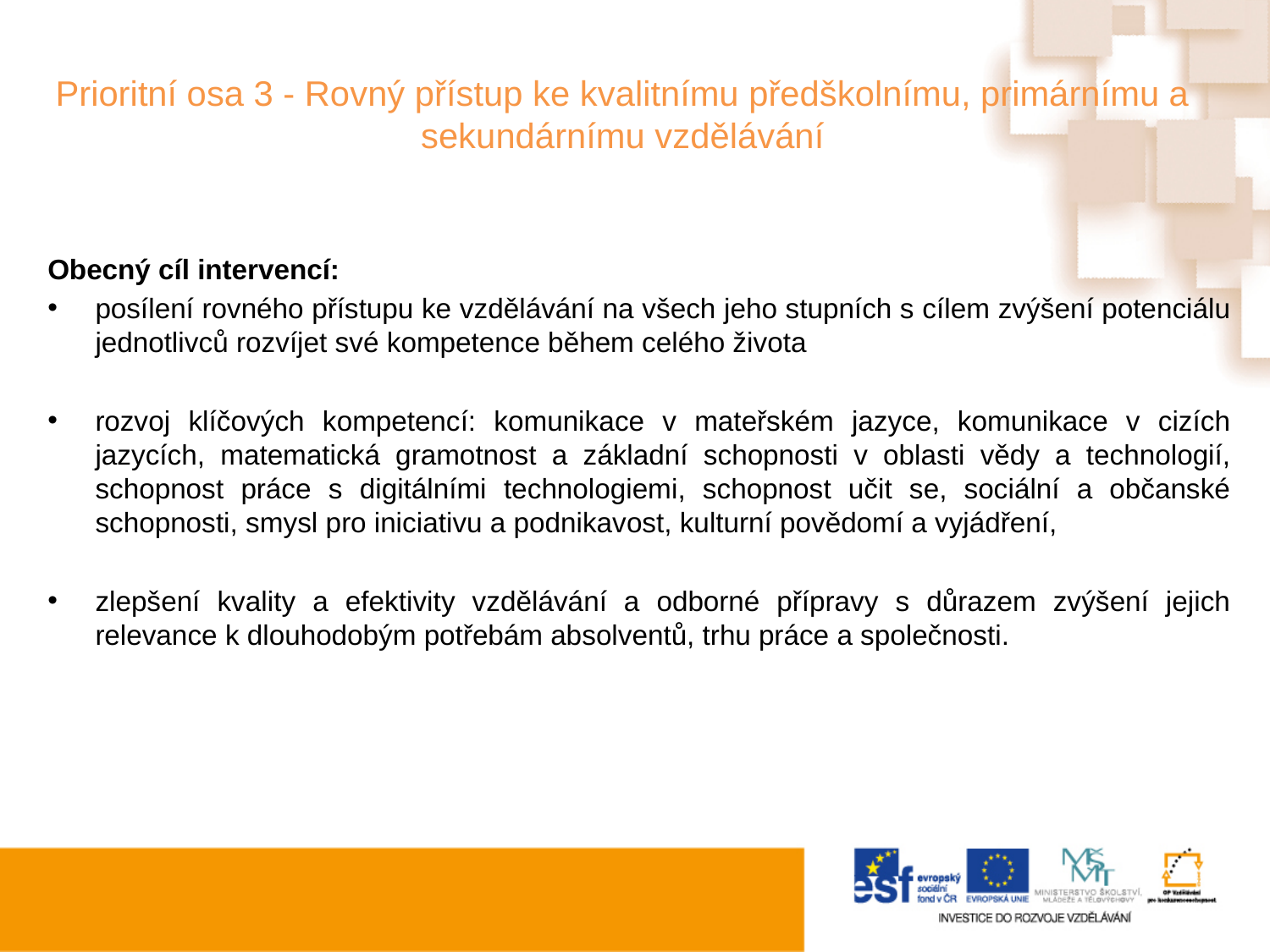

# Prioritní osa 3 - Rovný přístup ke kvalitnímu předškolnímu, primárnímu a sekundárnímu vzdělávání

Obecný cíl intervencí:
posílení rovného přístupu ke vzdělávání na všech jeho stupních s cílem zvýšení potenciálu jednotlivců rozvíjet své kompetence během celého života

rozvoj klíčových kompetencí: komunikace v mateřském jazyce, komunikace v cizích jazycích, matematická gramotnost a základní schopnosti v oblasti vědy a technologií, schopnost práce s digitálními technologiemi, schopnost učit se, sociální a občanské schopnosti, smysl pro iniciativu a podnikavost, kulturní povědomí a vyjádření,

zlepšení kvality a efektivity vzdělávání a odborné přípravy s důrazem zvýšení jejich relevance k dlouhodobým potřebám absolventů, trhu práce a společnosti.